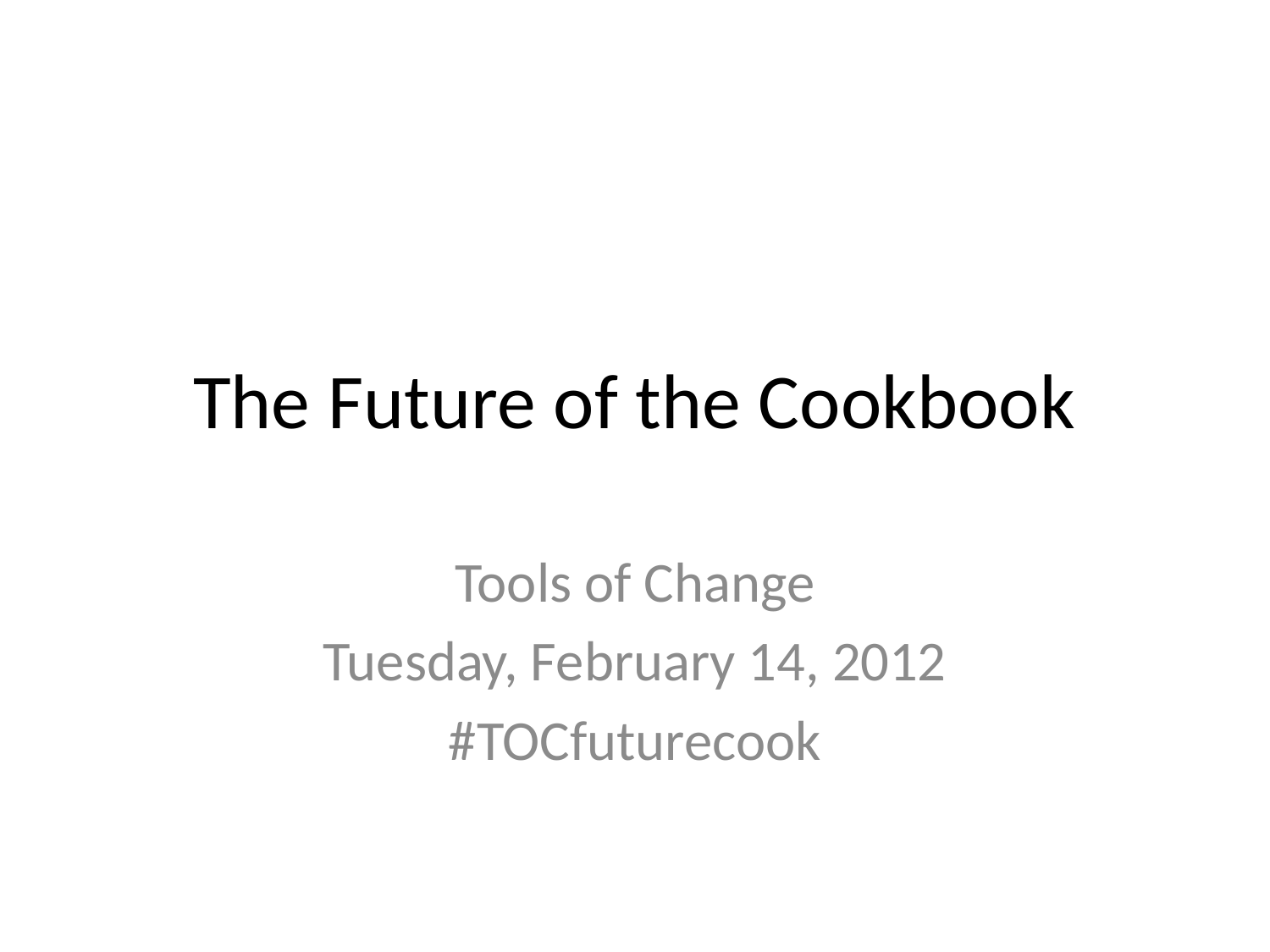

# The Future of the Cookbook
Tools of Change
Tuesday, February 14, 2012
#TOCfuturecook